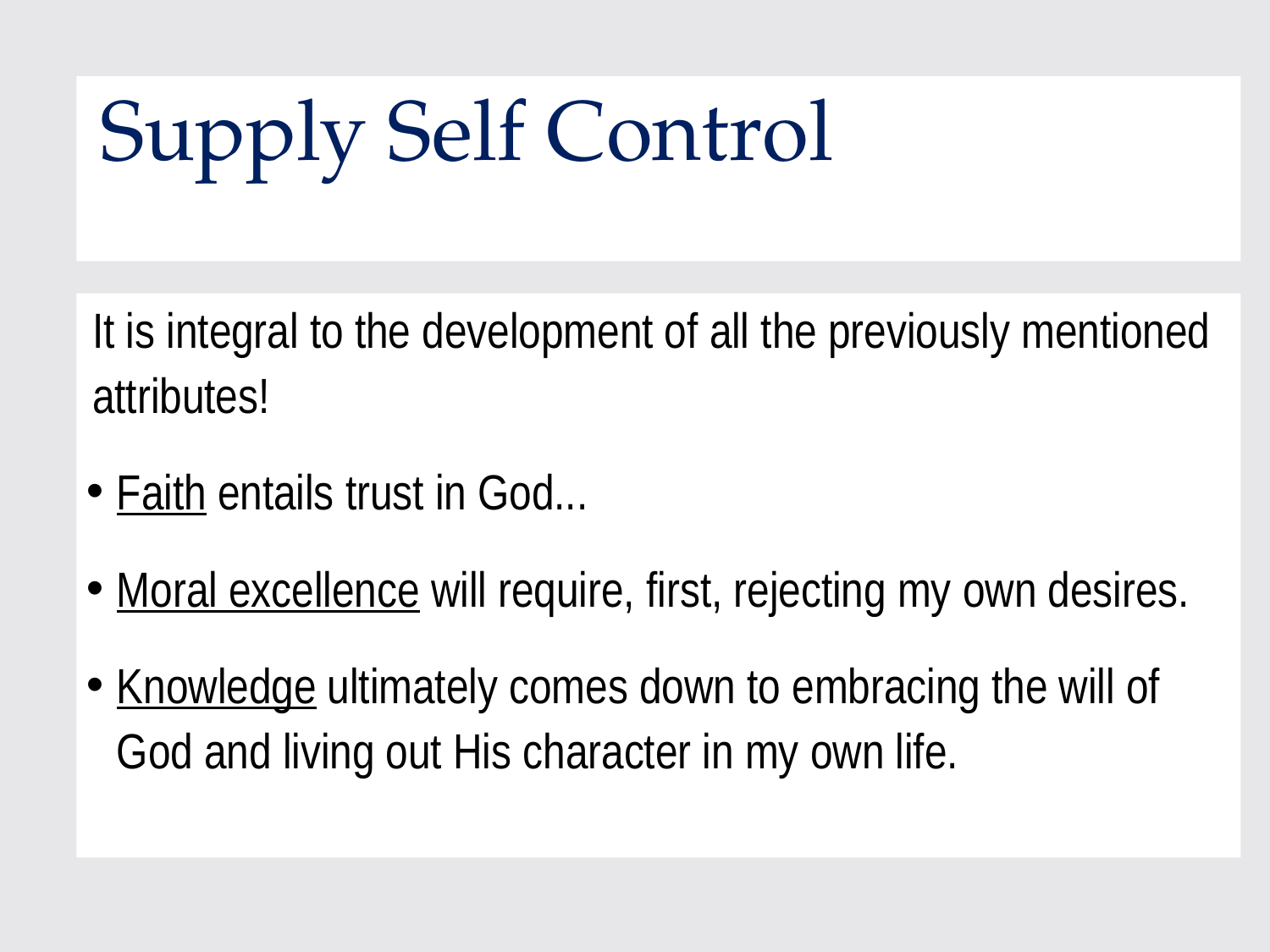

# Supply Self Control
It is integral to the development of all the previously mentioned attributes!
Faith entails trust in God...
Moral excellence will require, first, rejecting my own desires.
Knowledge ultimately comes down to embracing the will of God and living out His character in my own life.